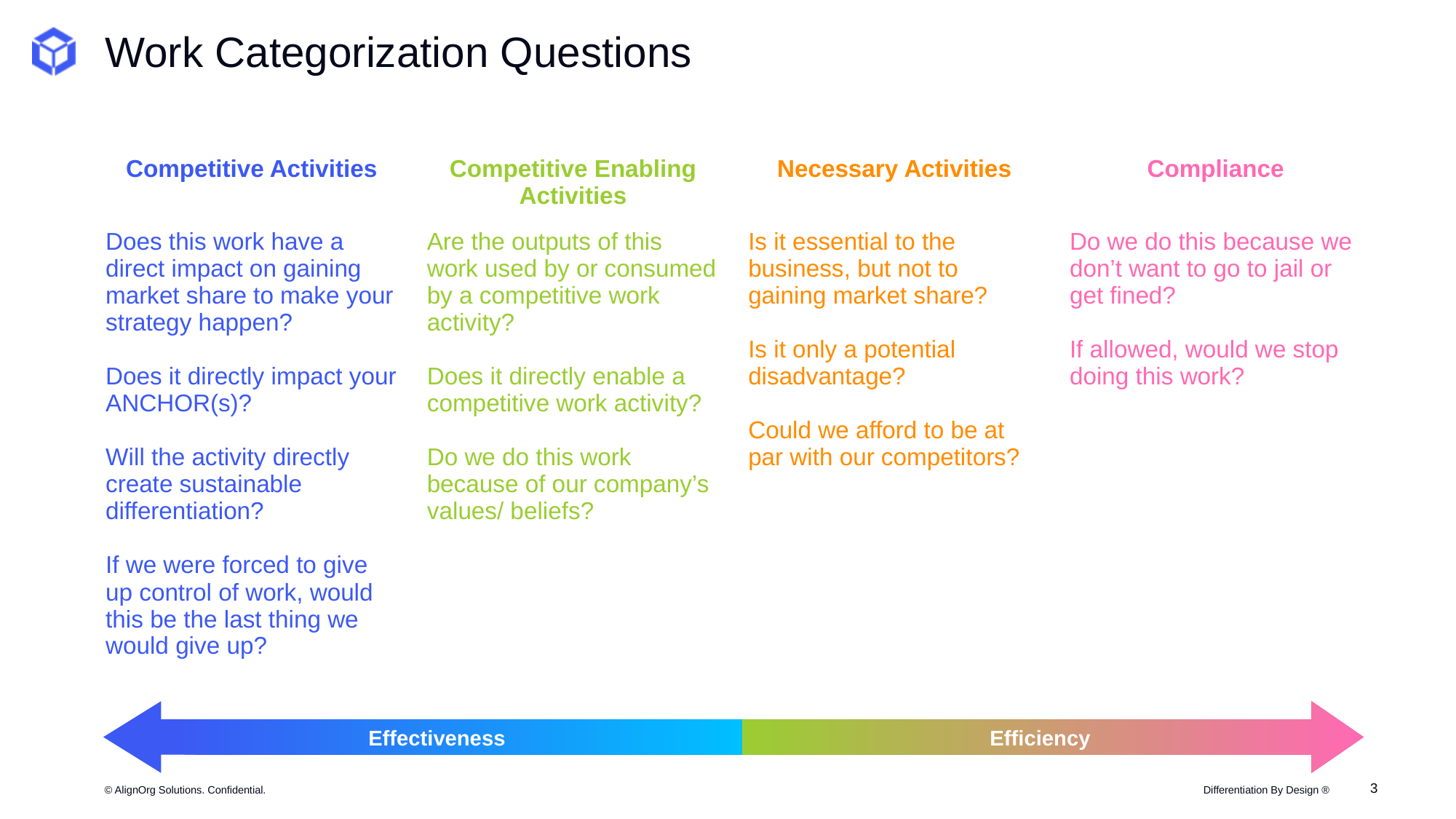

# Work Categorization Questions

| Competitive Activities | Competitive Enabling Activities | Necessary Activities | Compliance |
| --- | --- | --- | --- |
| Does this work have a direct impact on gaining market share to make your strategy happen?​ ​ Does it directly impact your ANCHOR(s)? ​ ​ Will the activity directly create sustainable differentiation?​ ​ If we were forced to give up control of work, would this be the last thing we would give up? ​ | Are the outputs of this work used by or consumed by a competitive work activity? ​ ​ Does it directly enable a competitive work activity?​ ​ Do we do this work because of our company’s values/ beliefs? | Is it essential to the business, but not to gaining market share?​ ​ Is it only a potential disadvantage? ​ ​ Could we afford to be at par with our competitors? ​ ​ | Do we do this because we don’t want to go to jail or get fined?​ ​ If allowed, would we stop doing this work? |
Effectiveness
Efficiency